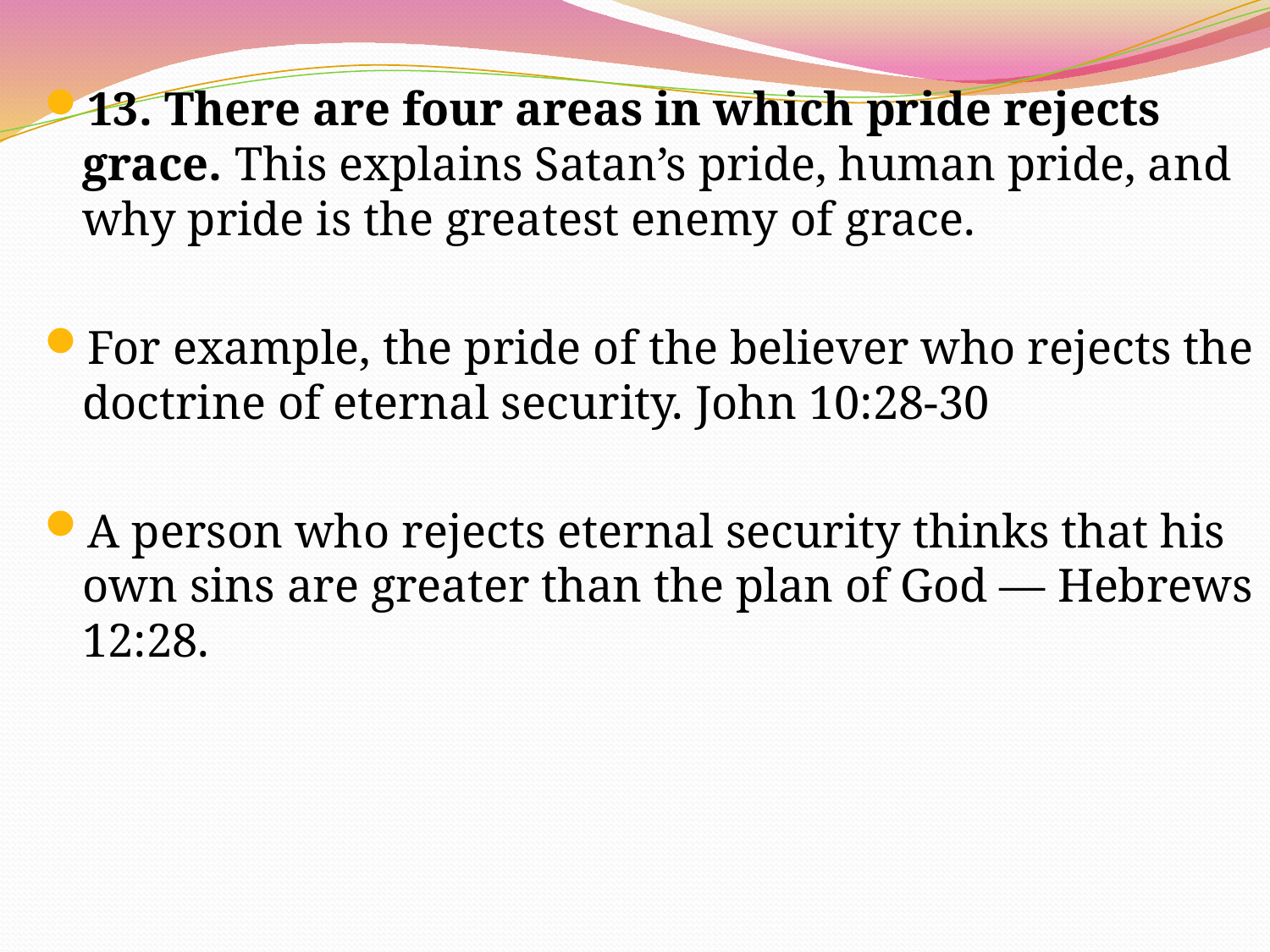

13. There are four areas in which pride rejects grace. This explains Satan’s pride, human pride, and why pride is the greatest enemy of grace.

For example, the pride of the believer who rejects the doctrine of eternal security. John 10:28-30

A person who rejects eternal security thinks that his own sins are greater than the plan of God — Hebrews 12:28.